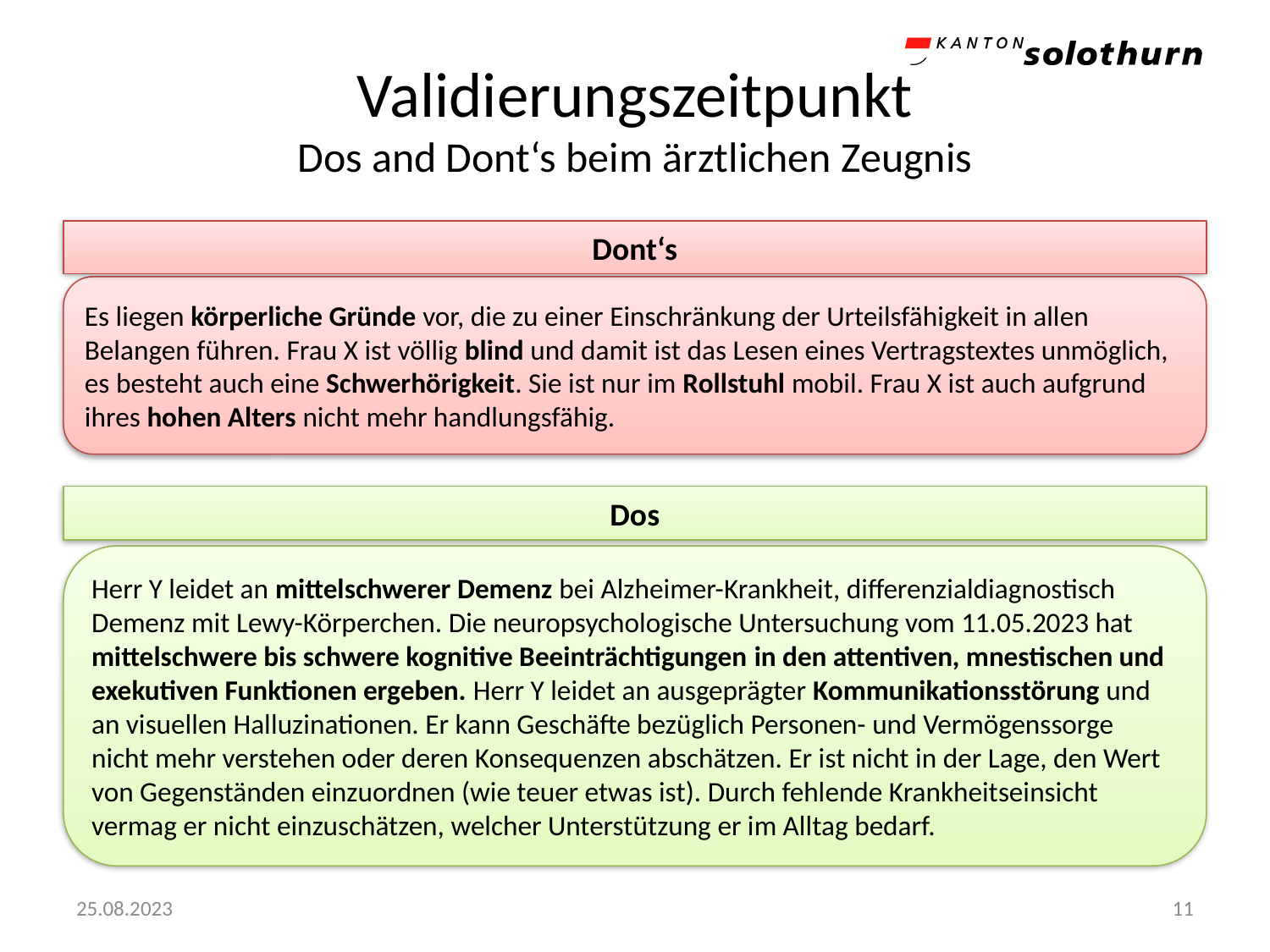

# Validierungszeitpunkt Dos and Dont‘s beim ärztlichen Zeugnis
Dont‘s

Es liegen körperliche Gründe vor, die zu einer Einschränkung der Urteilsfähigkeit in allen Belangen führen. Frau X ist völlig blind und damit ist das Lesen eines Vertragstextes unmöglich, es besteht auch eine Schwerhörigkeit. Sie ist nur im Rollstuhl mobil. Frau X ist auch aufgrund ihres hohen Alters nicht mehr handlungsfähig.
Dos
Herr Y leidet an mittelschwerer Demenz bei Alzheimer-Krankheit, differenzialdiagnostisch Demenz mit Lewy-Körperchen. Die neuropsychologische Untersuchung vom 11.05.2023 hat mittelschwere bis schwere kognitive Beeinträchtigungen in den attentiven, mnestischen und exekutiven Funktionen ergeben. Herr Y leidet an ausgeprägter Kommunikationsstörung und an visuellen Halluzinationen. Er kann Geschäfte bezüglich Personen- und Vermögenssorge nicht mehr verstehen oder deren Konsequenzen abschätzen. Er ist nicht in der Lage, den Wert von Gegenständen einzuordnen (wie teuer etwas ist). Durch fehlende Krankheitseinsicht vermag er nicht einzuschätzen, welcher Unterstützung er im Alltag bedarf.
25.08.2023
11